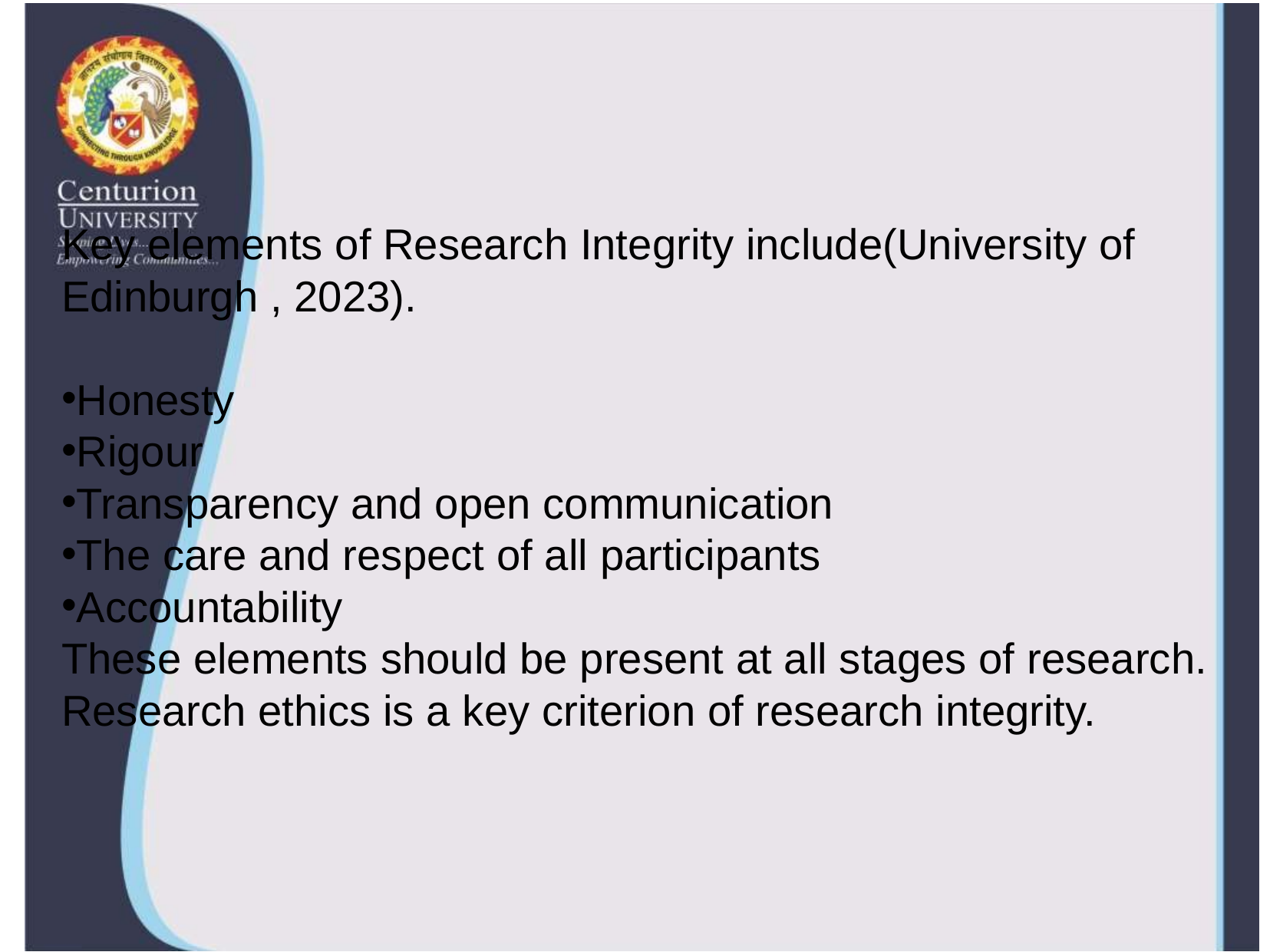

#
Key elements of Research Integrity include(University of Edinburgh , 2023).

Honesty
Rigour
Transparency and open communication
The care and respect of all participants
Accountability
These elements should be present at all stages of research. Research ethics is a key criterion of research integrity.